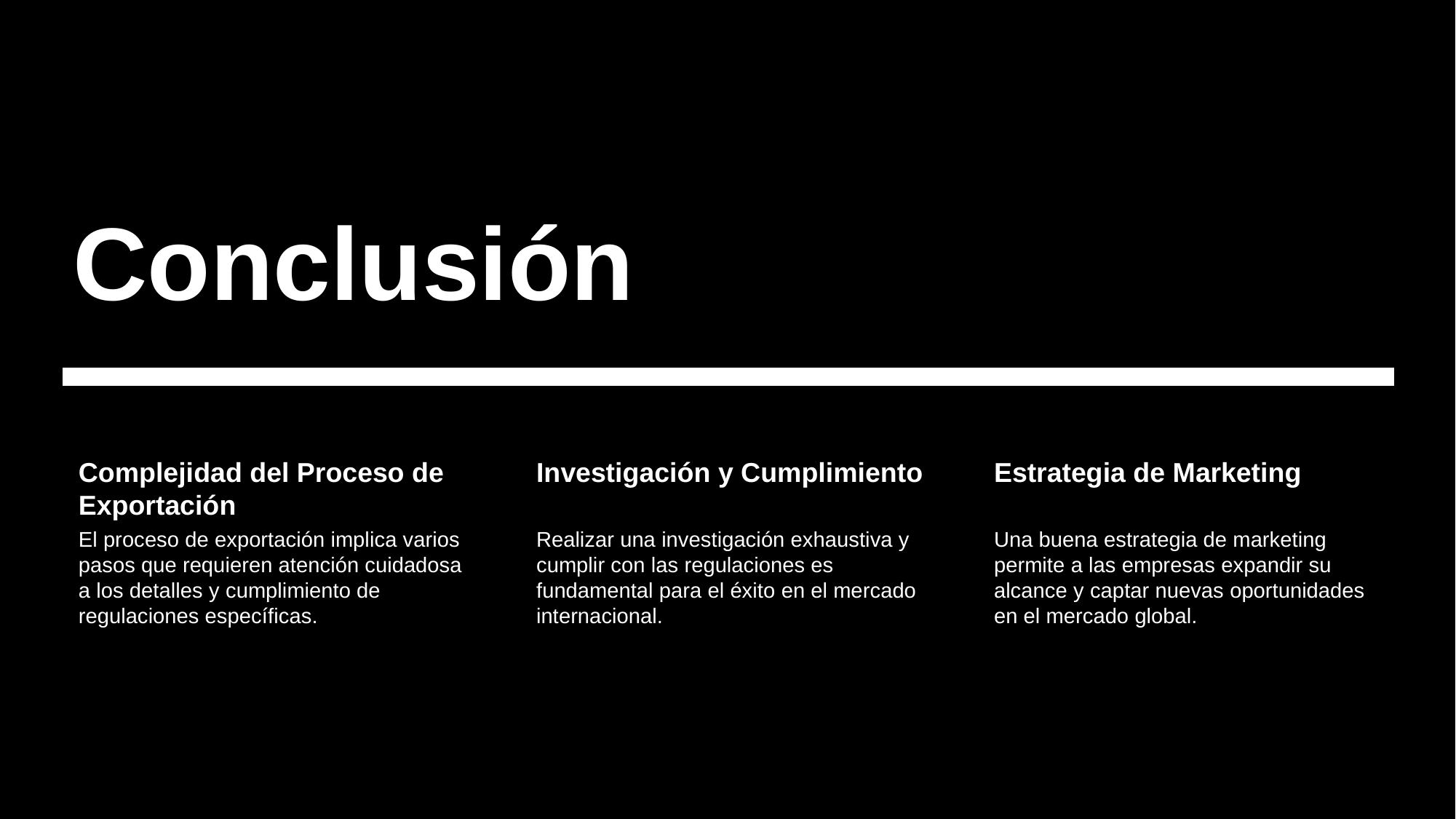

# Conclusión

Complejidad del Proceso de Exportación
El proceso de exportación implica varios pasos que requieren atención cuidadosa a los detalles y cumplimiento de regulaciones específicas.
Investigación y Cumplimiento
Realizar una investigación exhaustiva y cumplir con las regulaciones es fundamental para el éxito en el mercado internacional.
Estrategia de Marketing
Una buena estrategia de marketing permite a las empresas expandir su alcance y captar nuevas oportunidades en el mercado global.